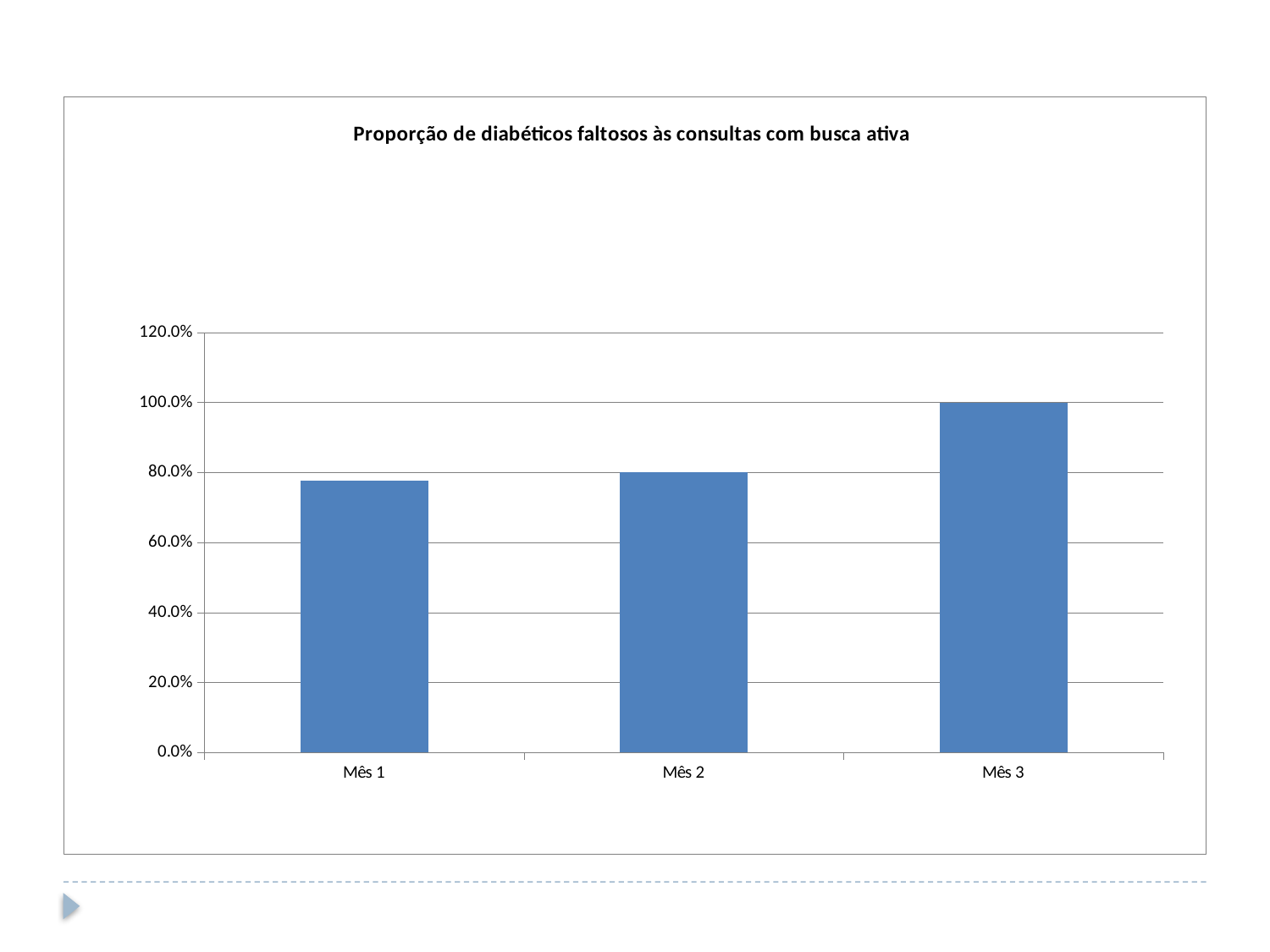

### Chart:

| Category | Proporção de diabéticos faltosos às consultas com busca ativa  |
|---|---|
| Mês 1 | 0.7777777777777785 |
| Mês 2 | 0.8 |
| Mês 3 | 1.0 |